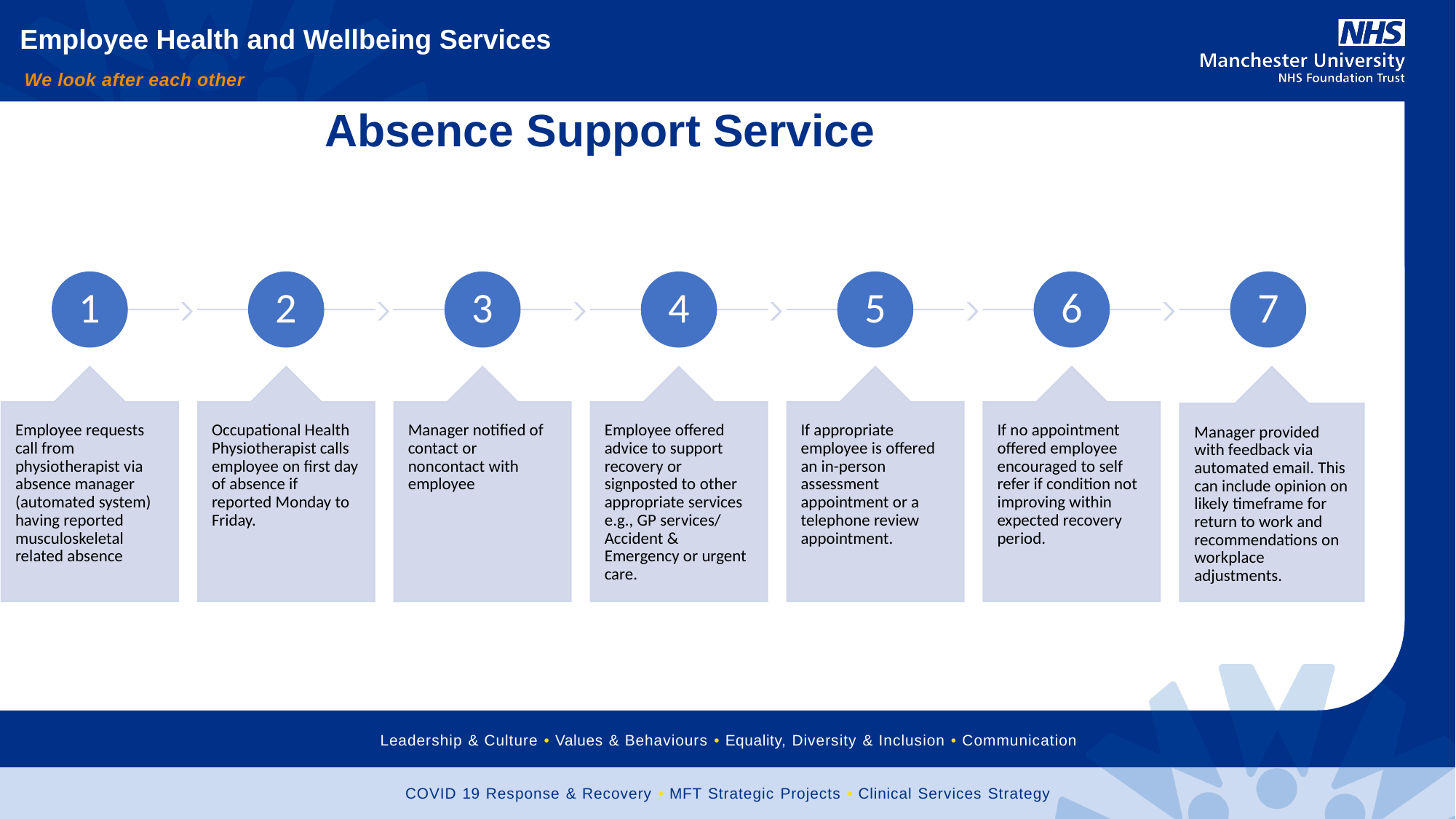

# Absence Support Service
1
Employee requests call from physiotherapist via absence manager (automated system) having reported musculoskeletal related absence
2
Occupational Health Physiotherapist calls employee on first day of absence if reported Monday to Friday.
3
Manager notified of contact or noncontact with employee
4
Employee offered advice to support recovery or signposted to other appropriate services e.g., GP services/ Accident & Emergency or urgent care.
5
If appropriate employee is offered an in-person assessment appointment or a telephone review appointment.
6
If no appointment offered employee encouraged to self refer if condition not improving within expected recovery period.
7
Manager provided with feedback via automated email. This can include opinion on likely timeframe for return to work and recommendations on workplace adjustments.